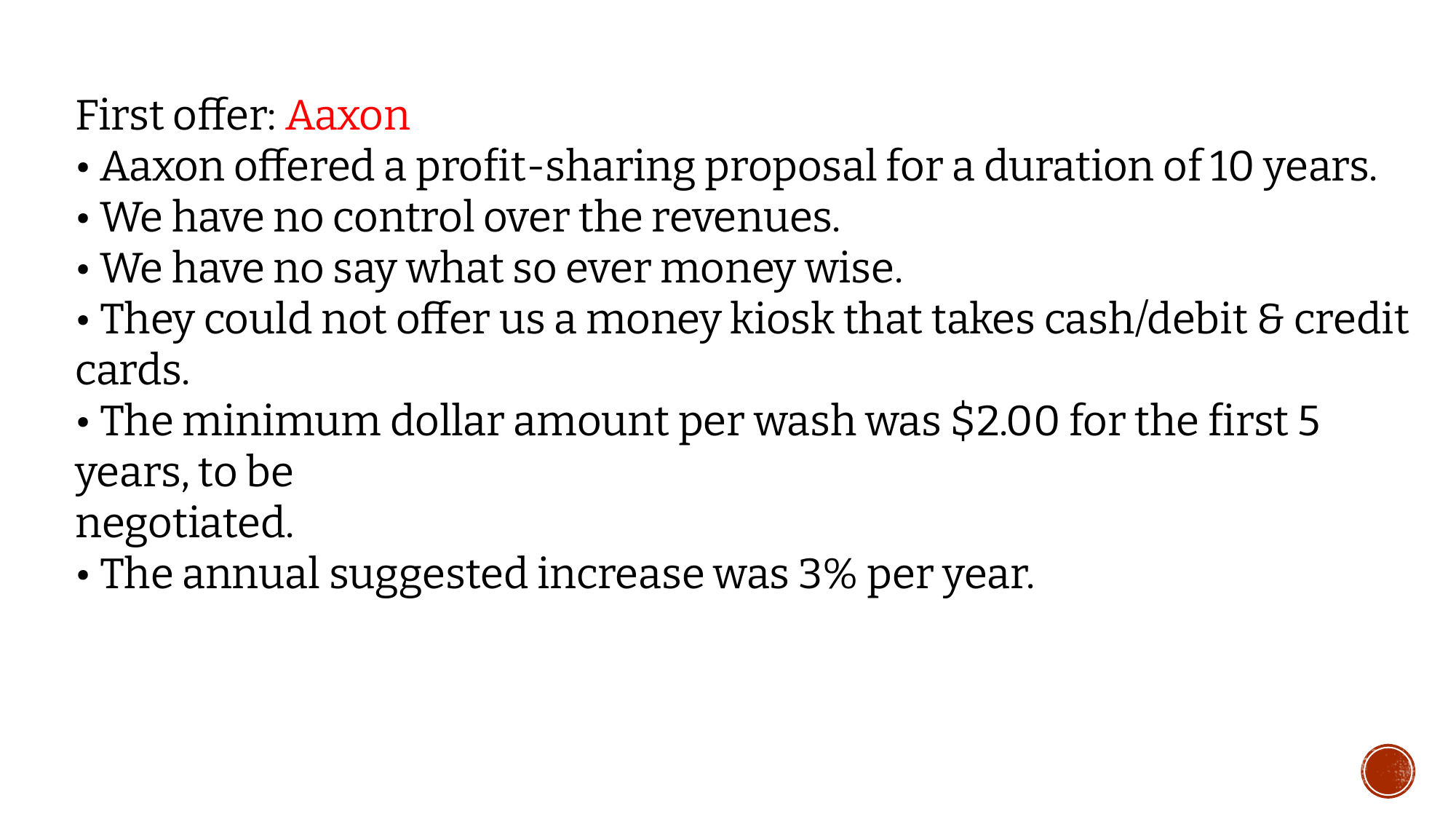

First offer: Aaxon
• Aaxon offered a profit-sharing proposal for a duration of 10 years.
• We have no control over the revenues.
• We have no say what so ever money wise.
• They could not offer us a money kiosk that takes cash/debit & credit cards.
• The minimum dollar amount per wash was $2.00 for the first 5 years, to be
negotiated.
• The annual suggested increase was 3% per year.